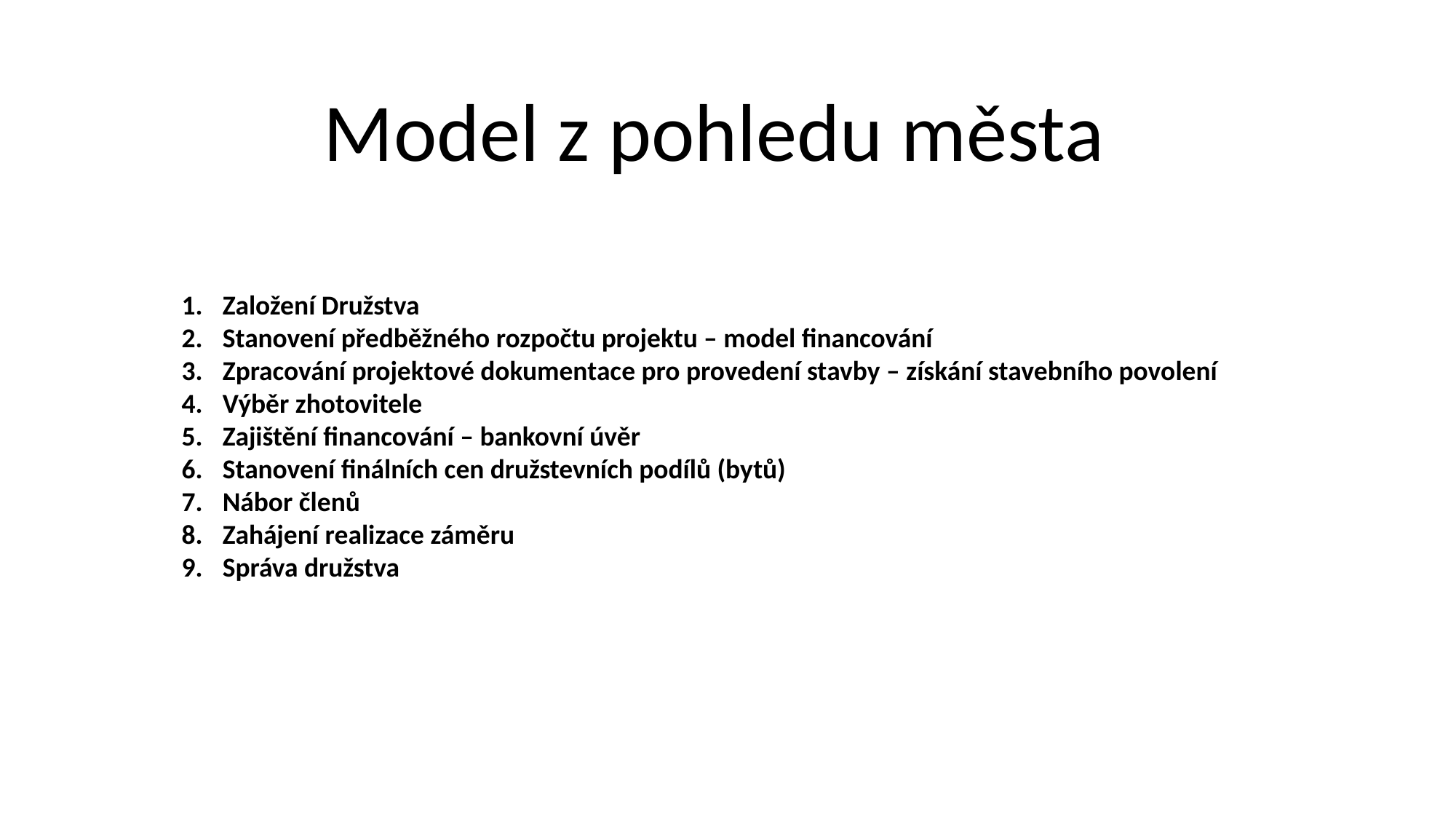

Model z pohledu města
Založení Družstva
Stanovení předběžného rozpočtu projektu – model financování
Zpracování projektové dokumentace pro provedení stavby – získání stavebního povolení
Výběr zhotovitele
Zajištění financování – bankovní úvěr
Stanovení finálních cen družstevních podílů (bytů)
Nábor členů
Zahájení realizace záměru
Správa družstva